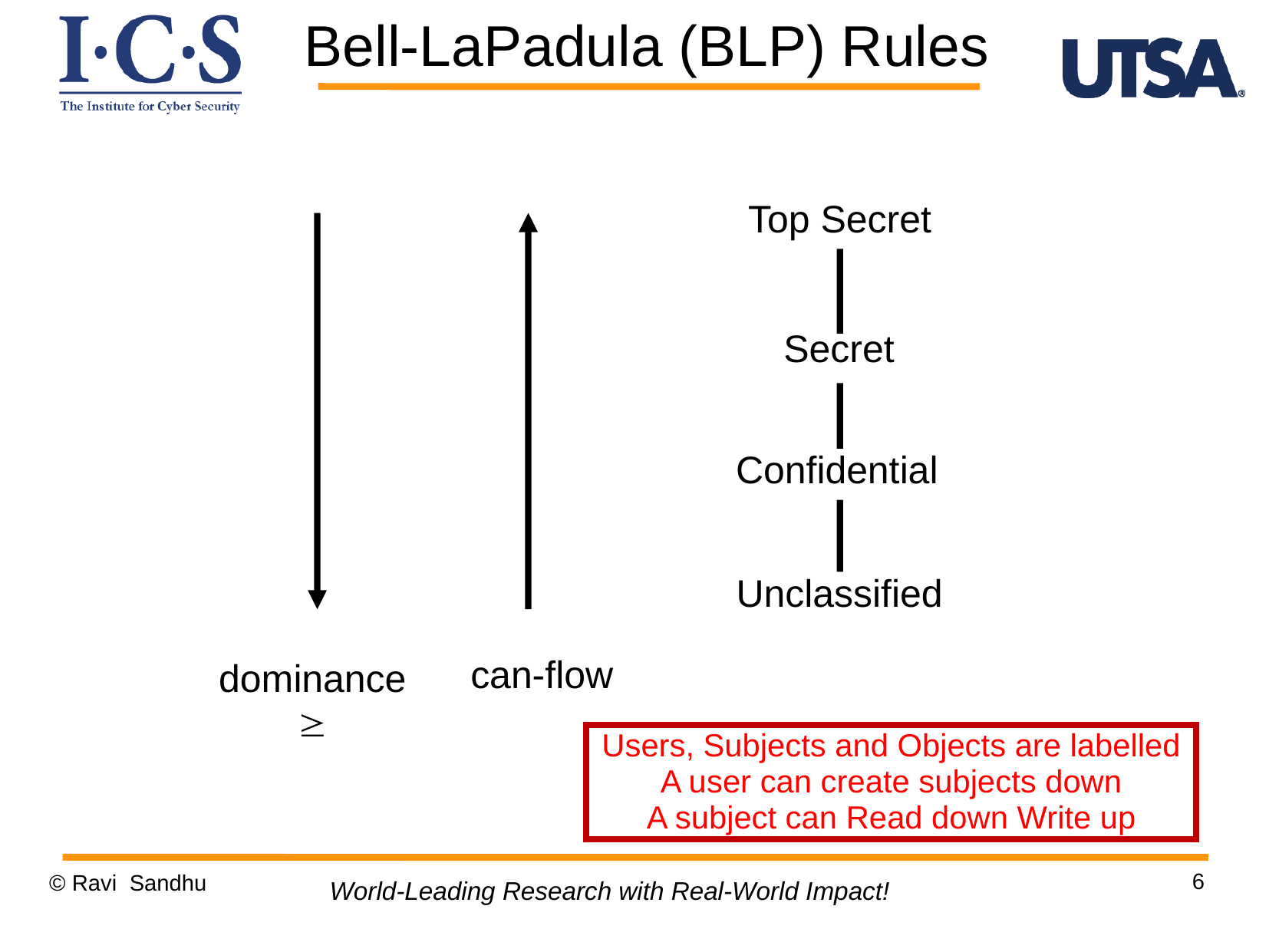

Bell-LaPadula (BLP) Rules
Top Secret

Secret

Confidential

Unclassified

dominance
≥
can-flow
Users, Subjects and Objects are labelled
A user can create subjects down
A subject can Read down Write up
6
© Ravi  Sandhu
World-Leading Research with Real-World Impact!